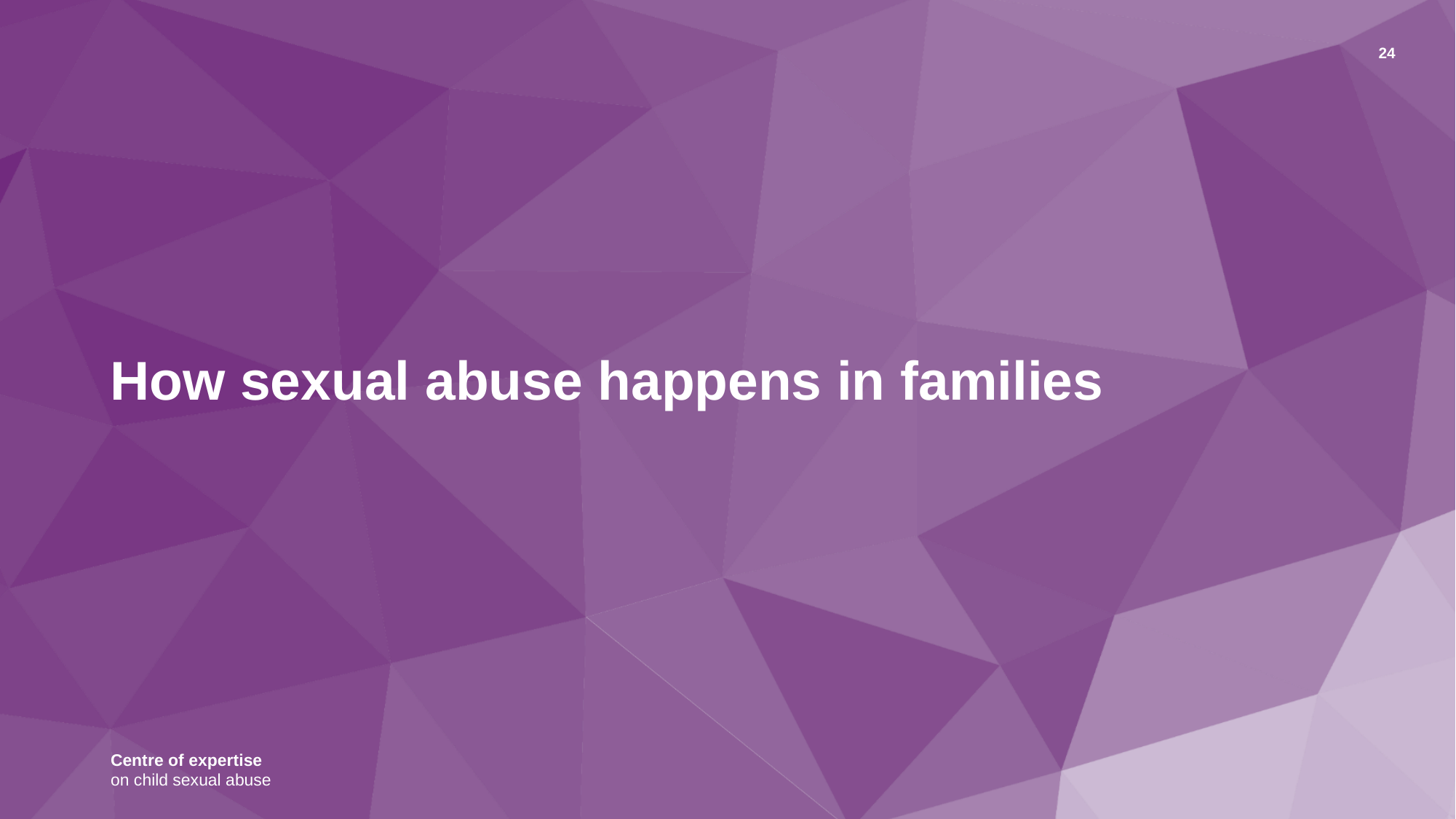

24
# How sexual abuse happens in families